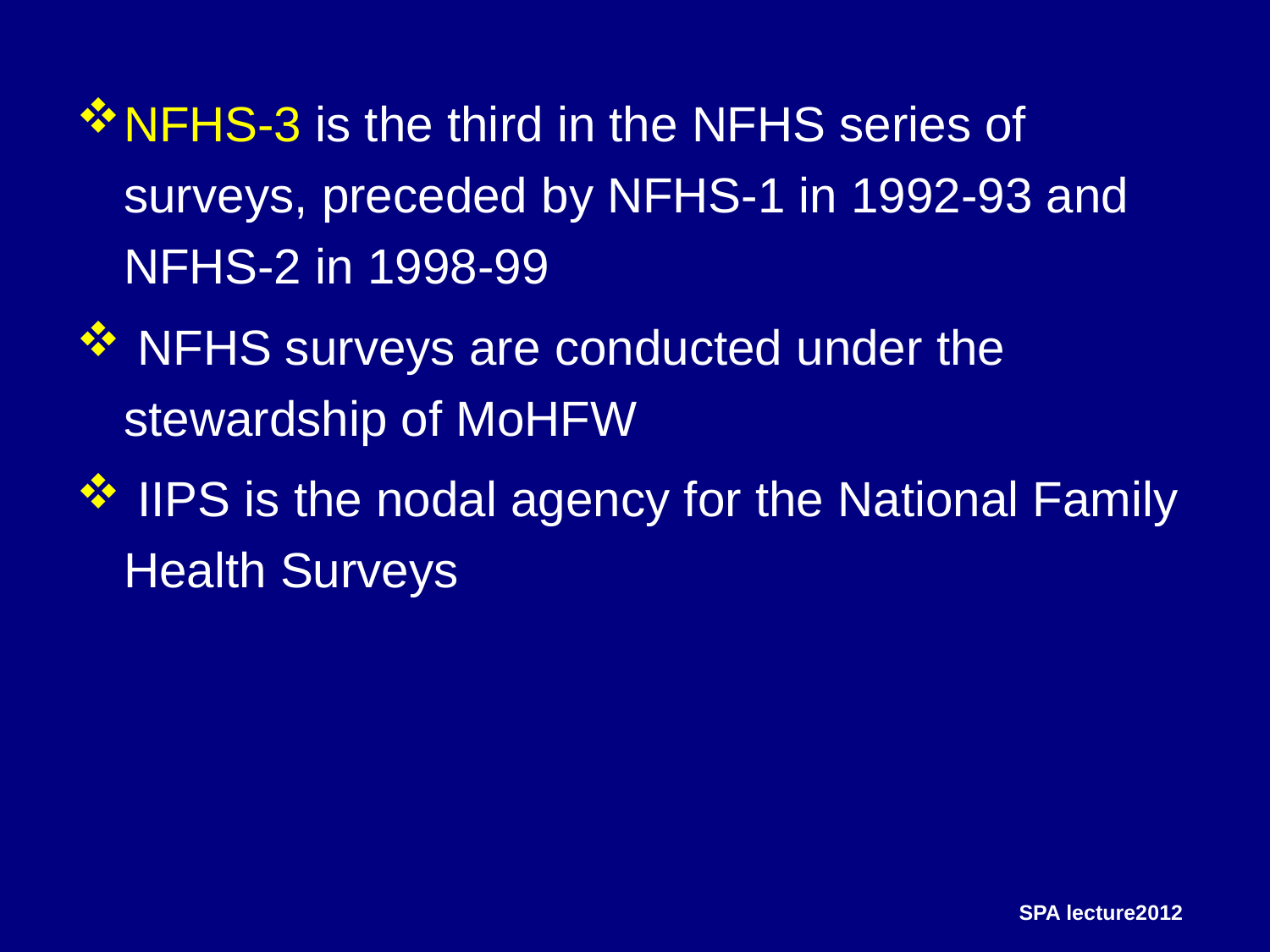

NFHS-3 is the third in the NFHS series of surveys, preceded by NFHS-1 in 1992-93 and NFHS-2 in 1998-99
 NFHS surveys are conducted under the  stewardship of MoHFW
 IIPS is the nodal agency for the National Family Health Surveys

SPA lecture2012